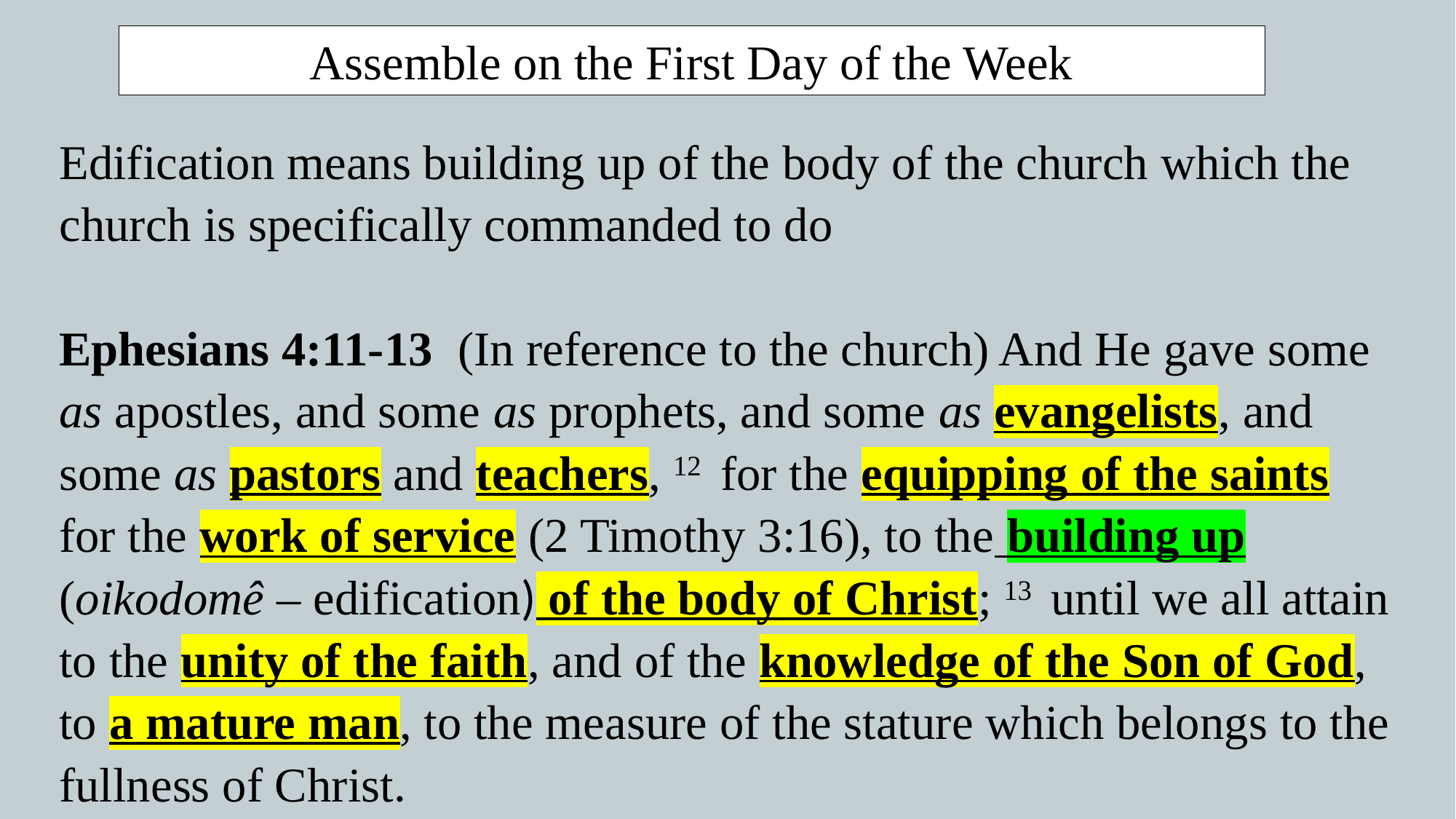

Assemble on the First Day of the Week
Edification means building up of the body of the church which the church is specifically commanded to do

Ephesians 4:11-13  (In reference to the church) And He gave some as apostles, and some as prophets, and some as evangelists, and some as pastors and teachers, 12  for the equipping of the saints for the work of service (2 Timothy 3:16), to the building up (oikodomê – edification) of the body of Christ; 13  until we all attain to the unity of the faith, and of the knowledge of the Son of God, to a mature man, to the measure of the stature which belongs to the fullness of Christ.